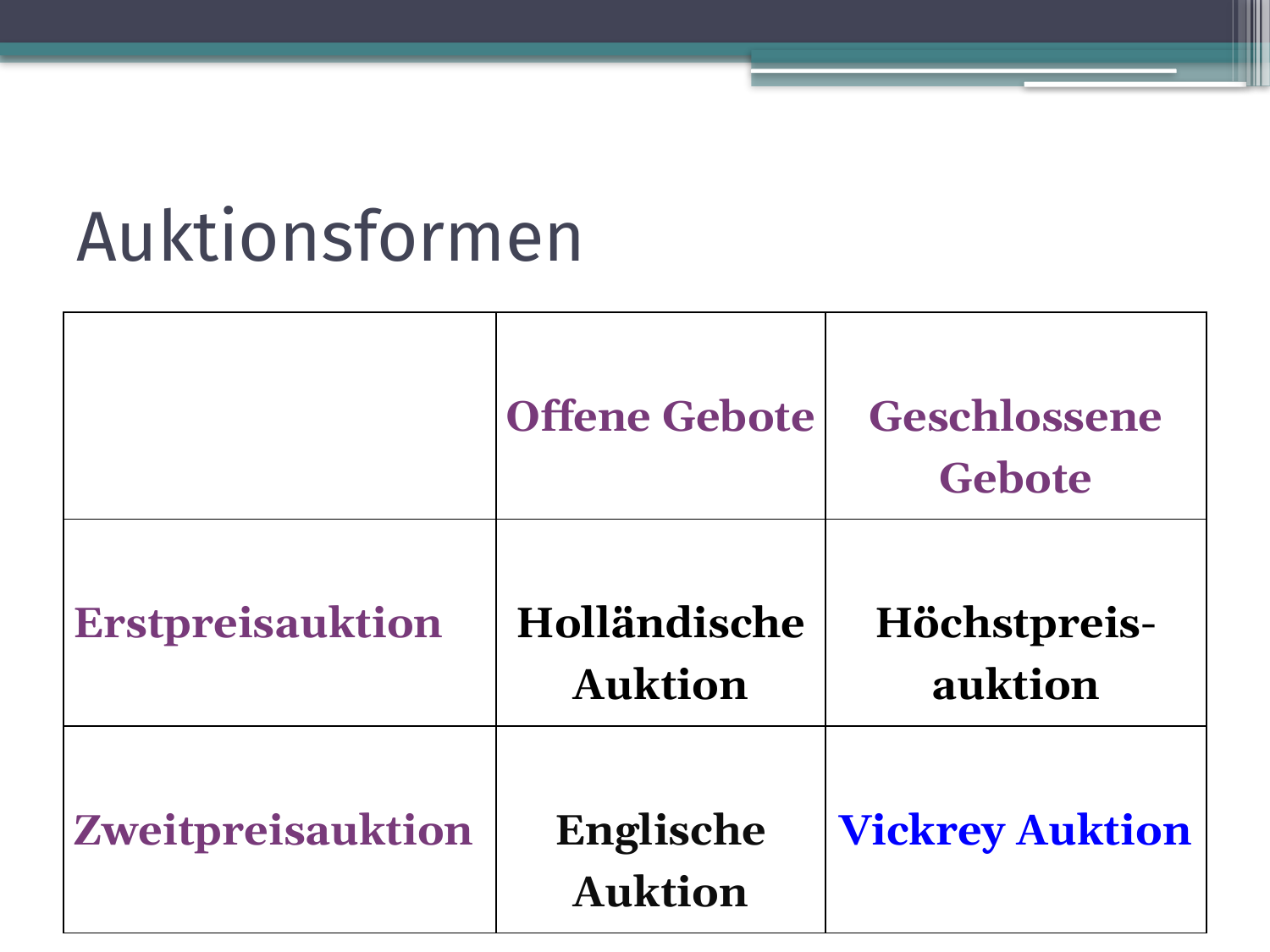

# Auktionsformen
|  | Offene Gebote | Geschlossene Gebote |
| --- | --- | --- |
| Erstpreisauktion | Holländische Auktion | Höchstpreis-auktion |
| Zweitpreisauktion | Englische Auktion | Vickrey Auktion |